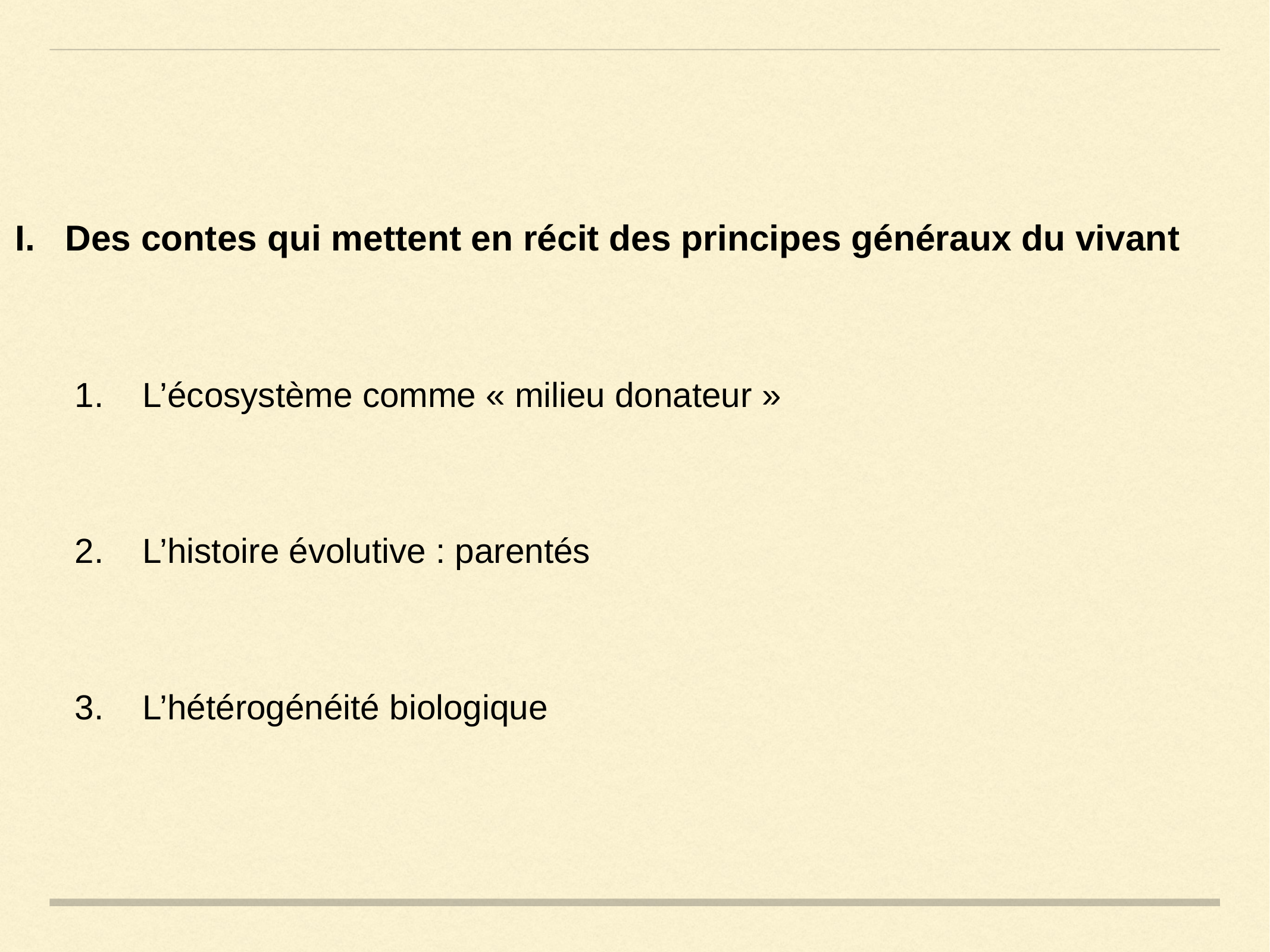

I.   Des contes qui mettent en récit des principes généraux du vivant

1.    L’écosystème comme « milieu donateur »

2.    L’histoire évolutive : parentés

3.    L’hétérogénéité biologique